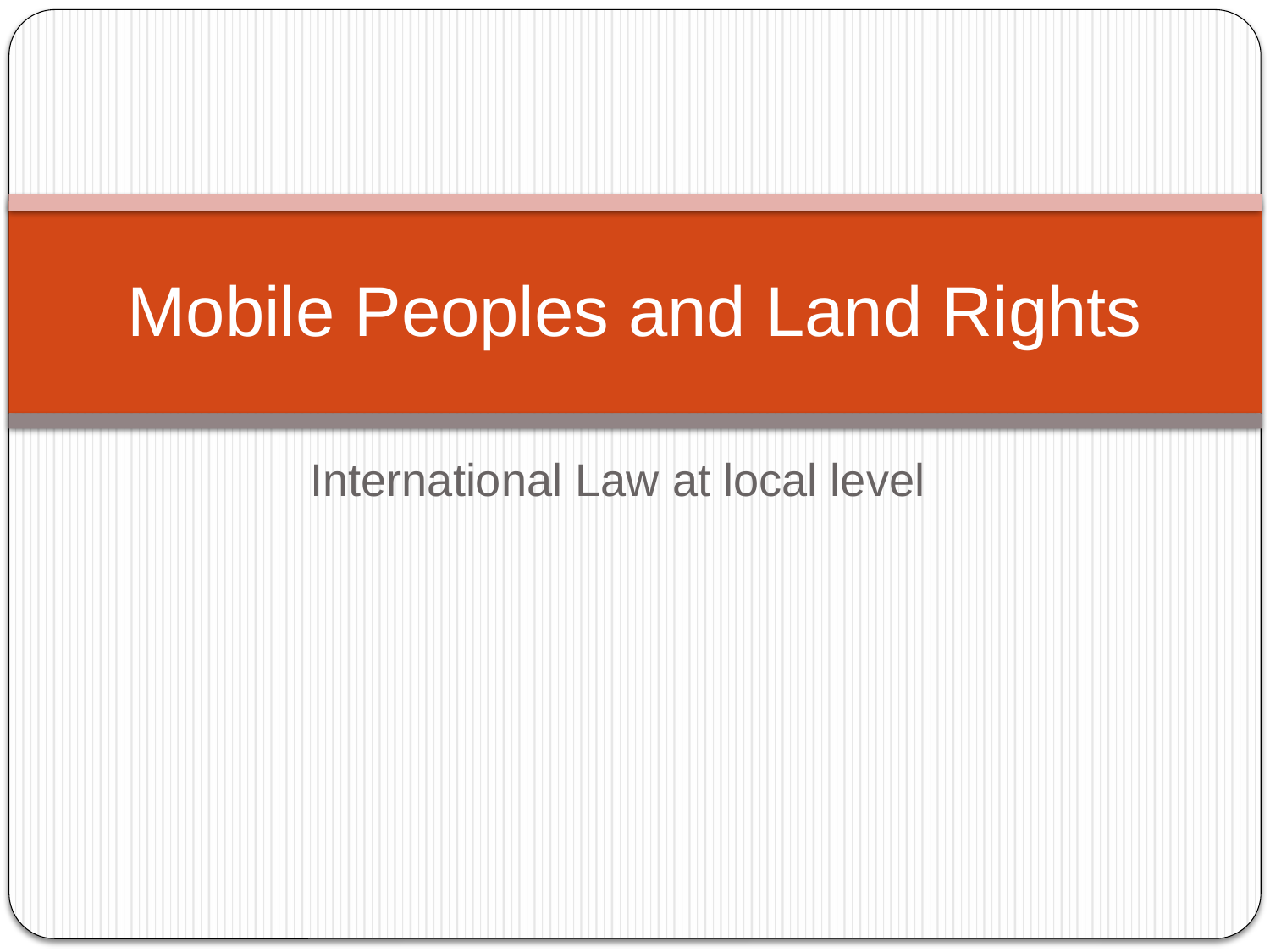

# Mobile Peoples and Land Rights
International Law at local level